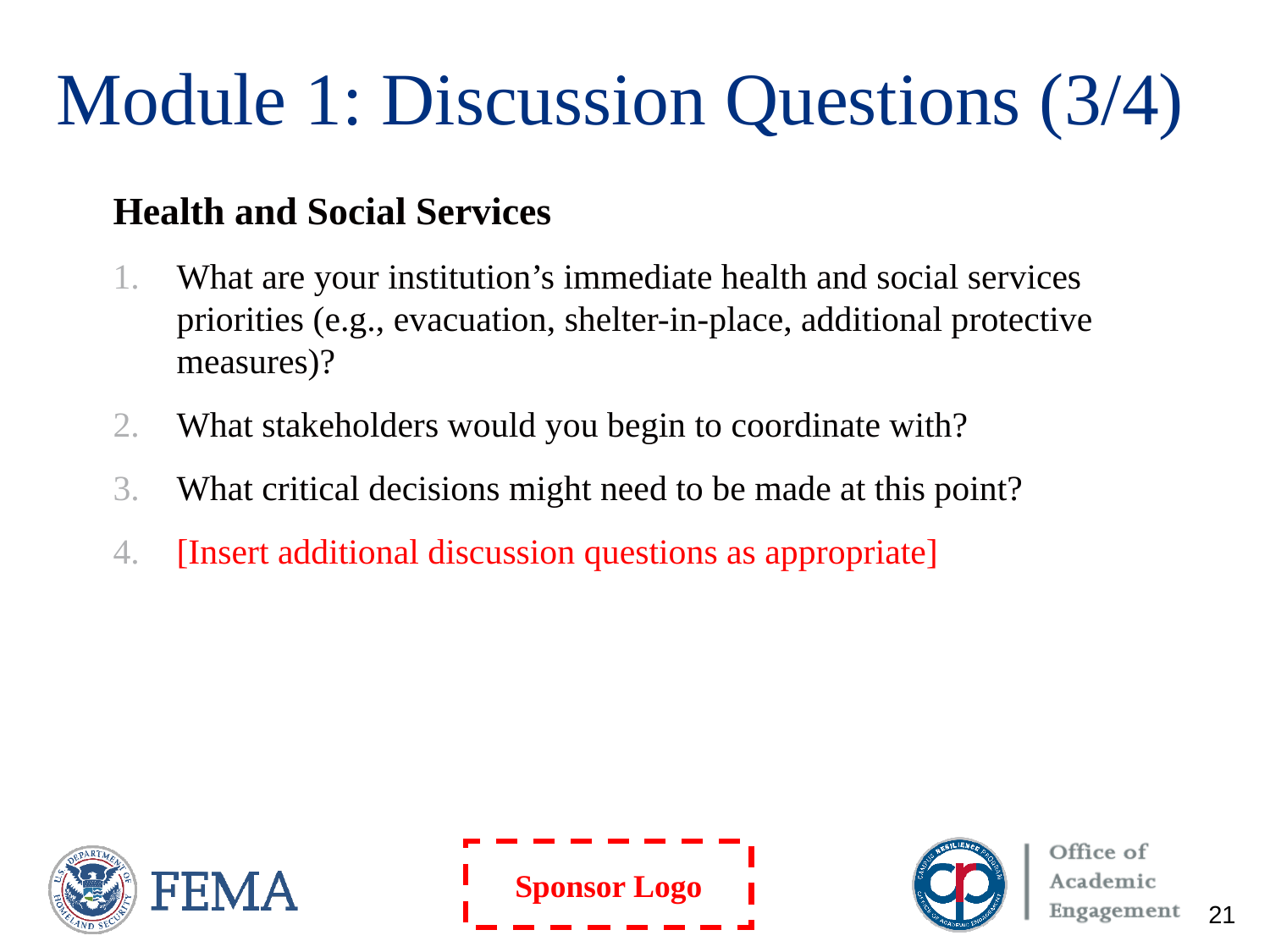

# Module 1: Discussion Questions (3/4)
Health and Social Services
What are your institution’s immediate health and social services priorities (e.g., evacuation, shelter-in-place, additional protective measures)?
What stakeholders would you begin to coordinate with?
What critical decisions might need to be made at this point?
[Insert additional discussion questions as appropriate]
21